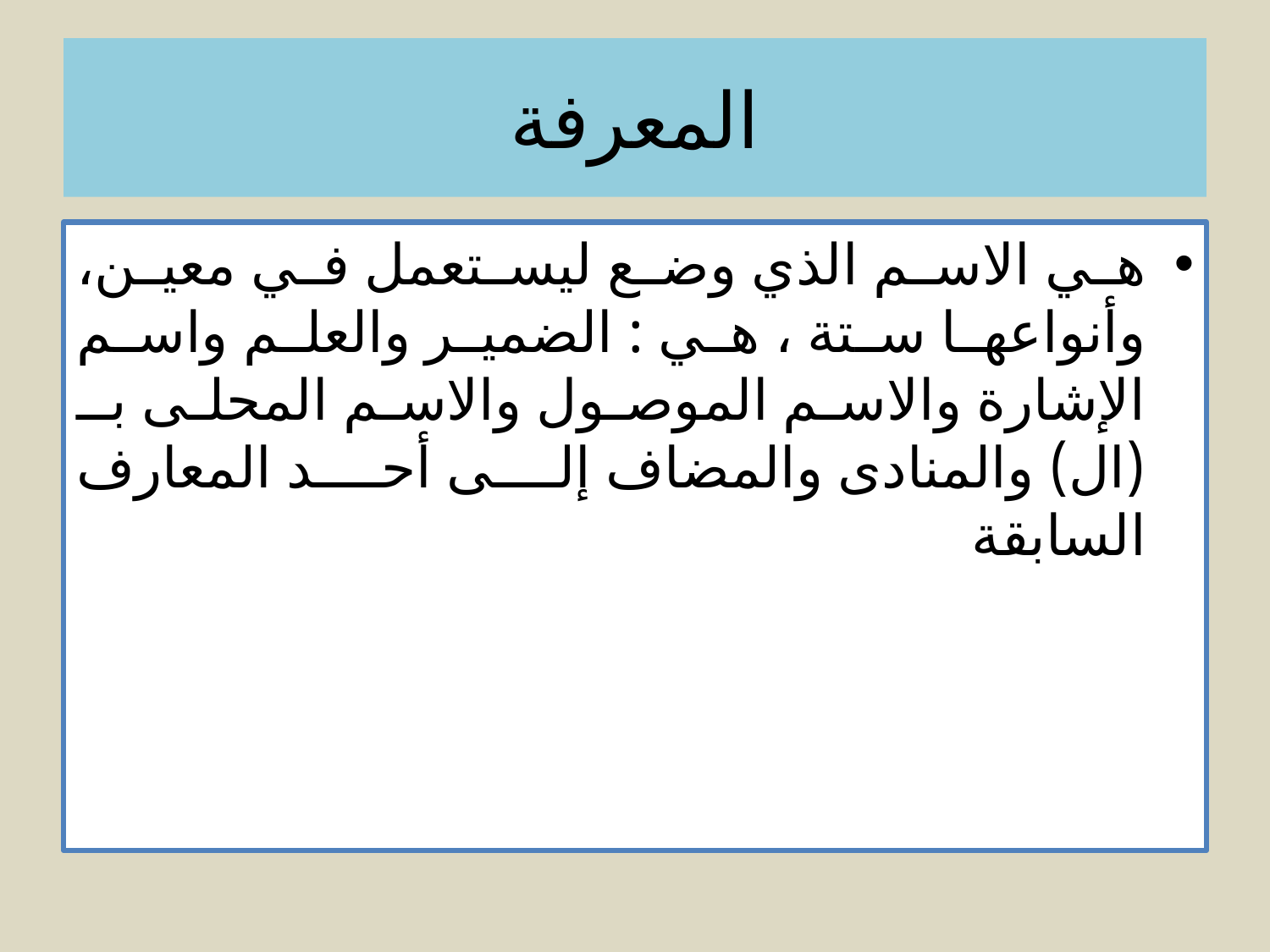

# المعرفة
هي الاسم الذي وضع ليستعمل في معين، وأنواعها ستة ، هي : الضمير والعلم واسم الإشارة والاسم الموصول والاسم المحلى بـ (ال) والمنادى والمضاف إلى أحد المعارف السابقة